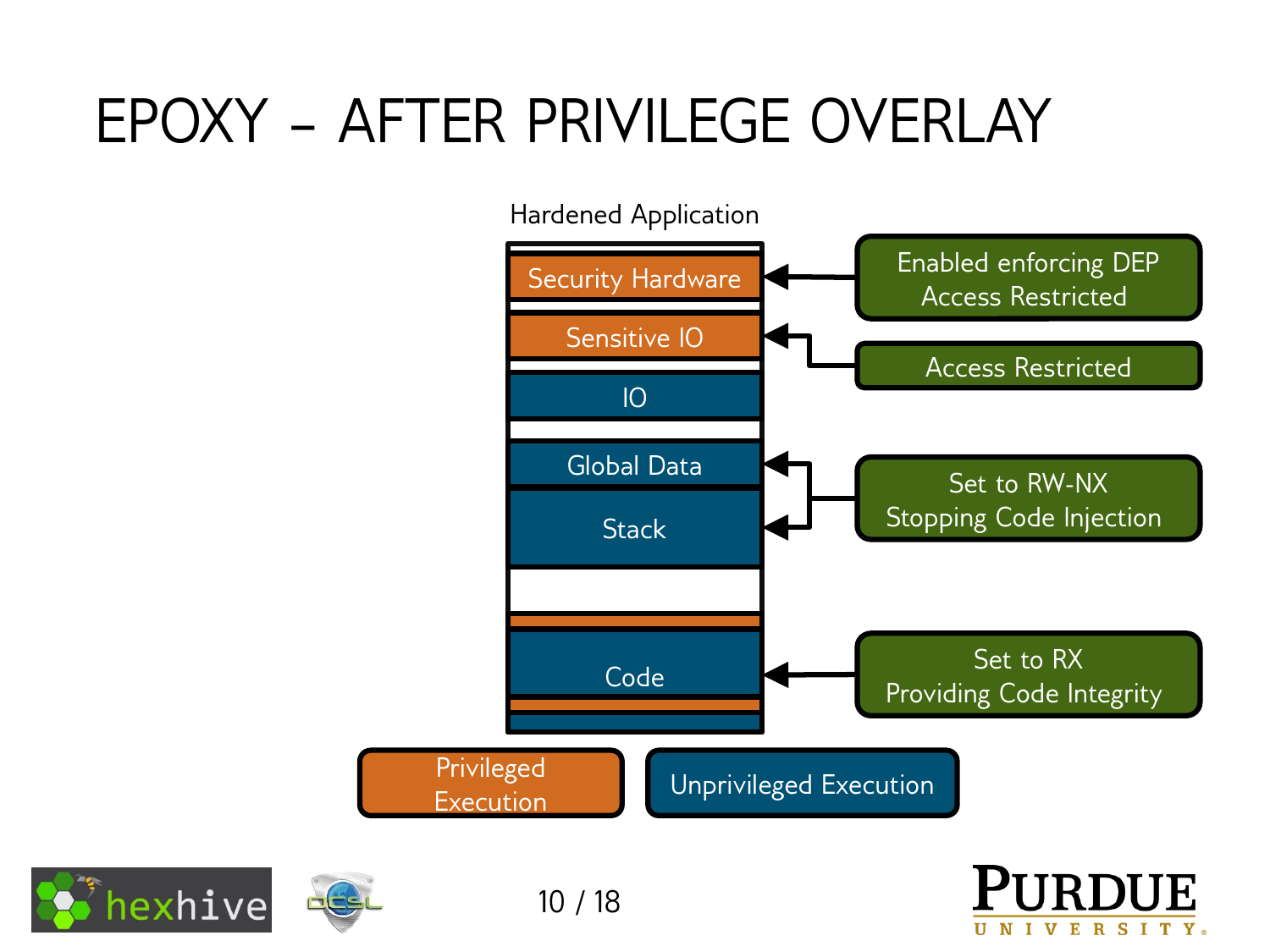

# Epoxy – After Privilege Overlay
Hardened Application
Enabled enforcing DEP
Access Restricted

Security Hardware
Sensitive IO
Access Restricted
IO
Global Data
Set to RW-NX
Stopping Code Injection
Stack

Code
Set to RX
Providing Code Integrity

Privileged Execution
Unprivileged Execution